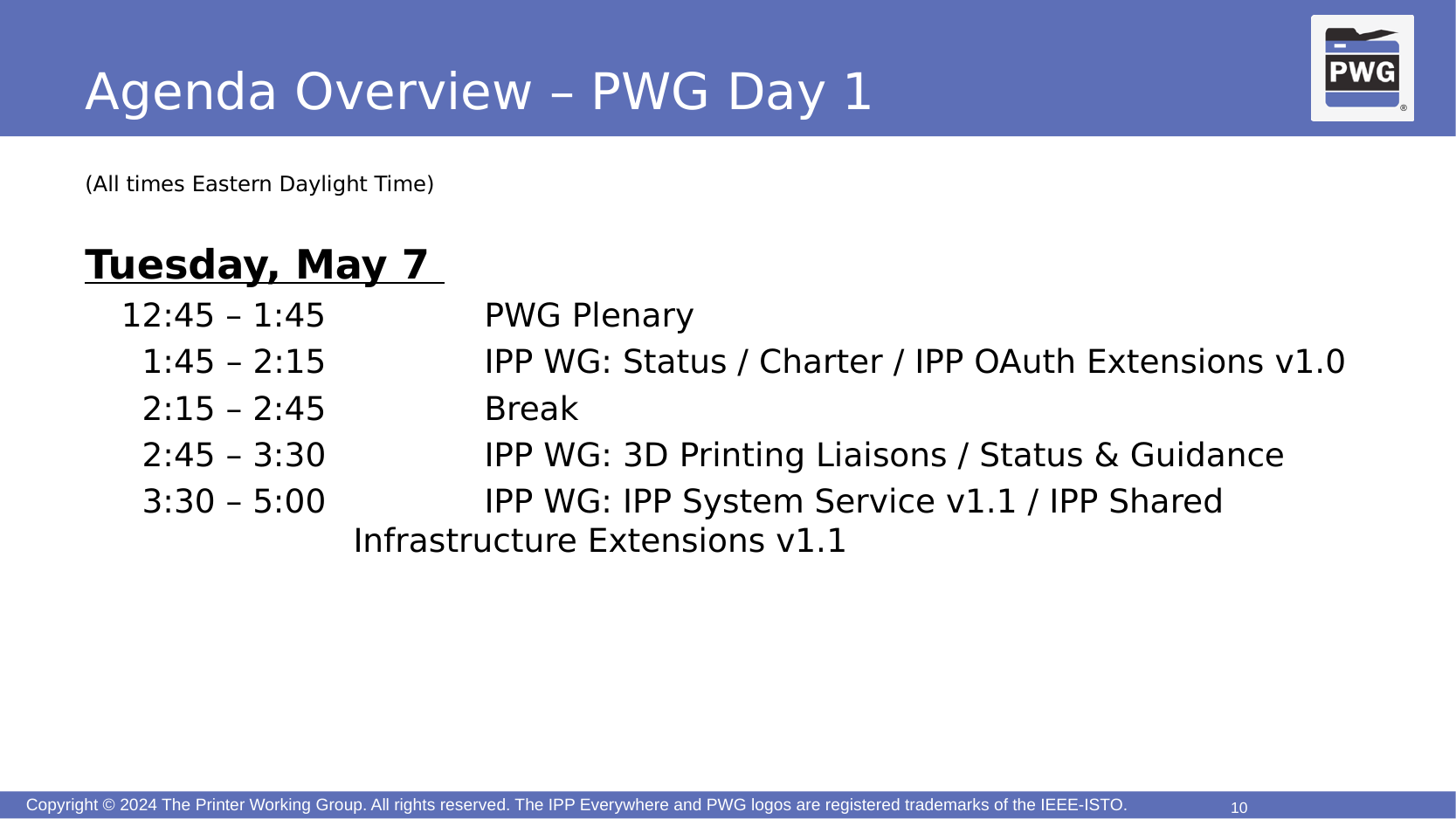

# Agenda Overview – PWG Day 1
(All times Eastern Daylight Time)

Tuesday, May 7
12:45 – 1:45		PWG Plenary
  1:45 – 2:15		IPP WG: Status / Charter / IPP OAuth Extensions v1.0
  2:15 – 2:45		Break
  2:45 – 3:30     	IPP WG: 3D Printing Liaisons / Status & Guidance
  3:30 – 5:00     	IPP WG: IPP System Service v1.1 / IPP Shared 	Infrastructure Extensions v1.1

10